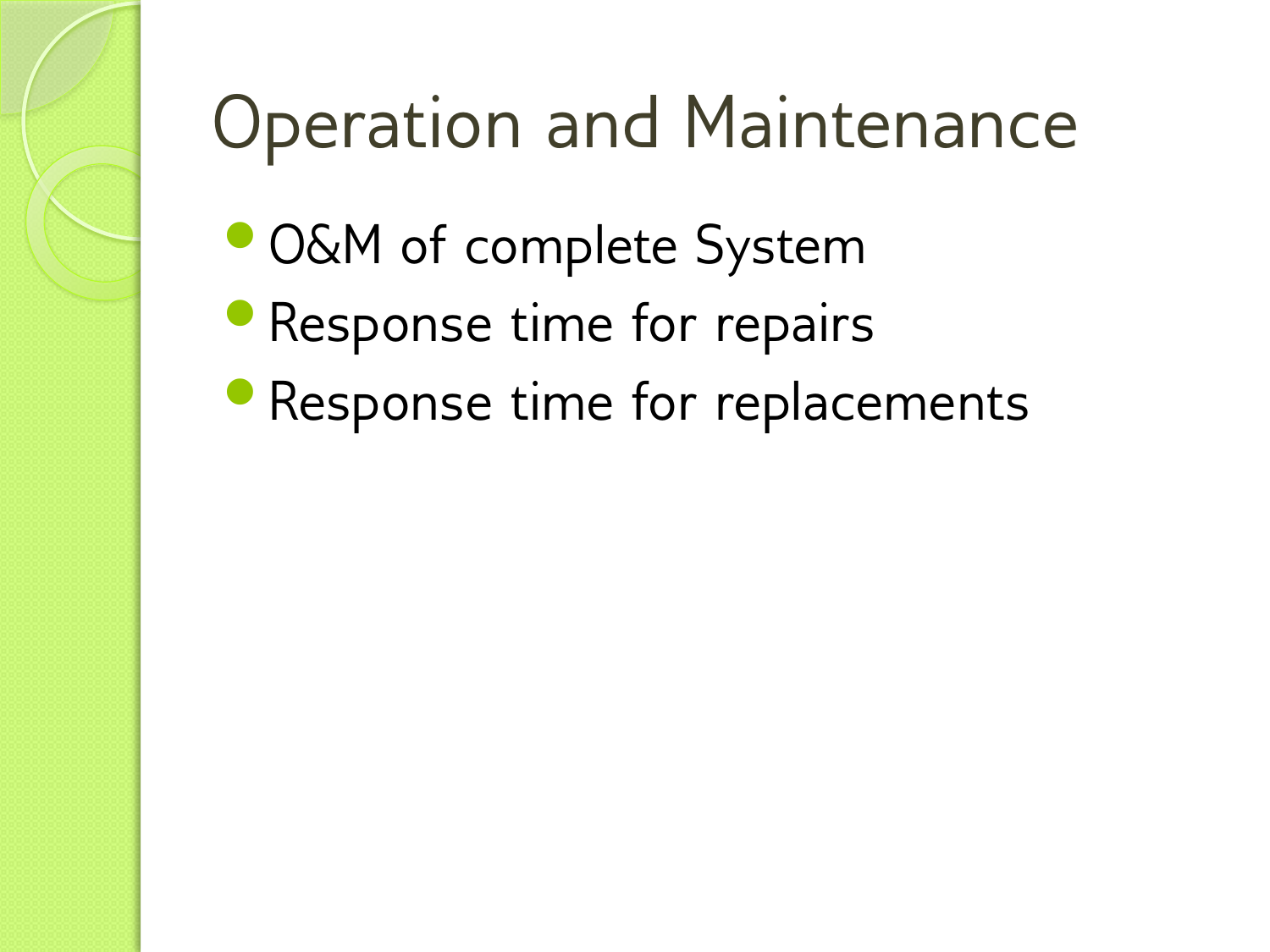

# Operation and Maintenance
O&M of complete System
Response time for repairs
Response time for replacements